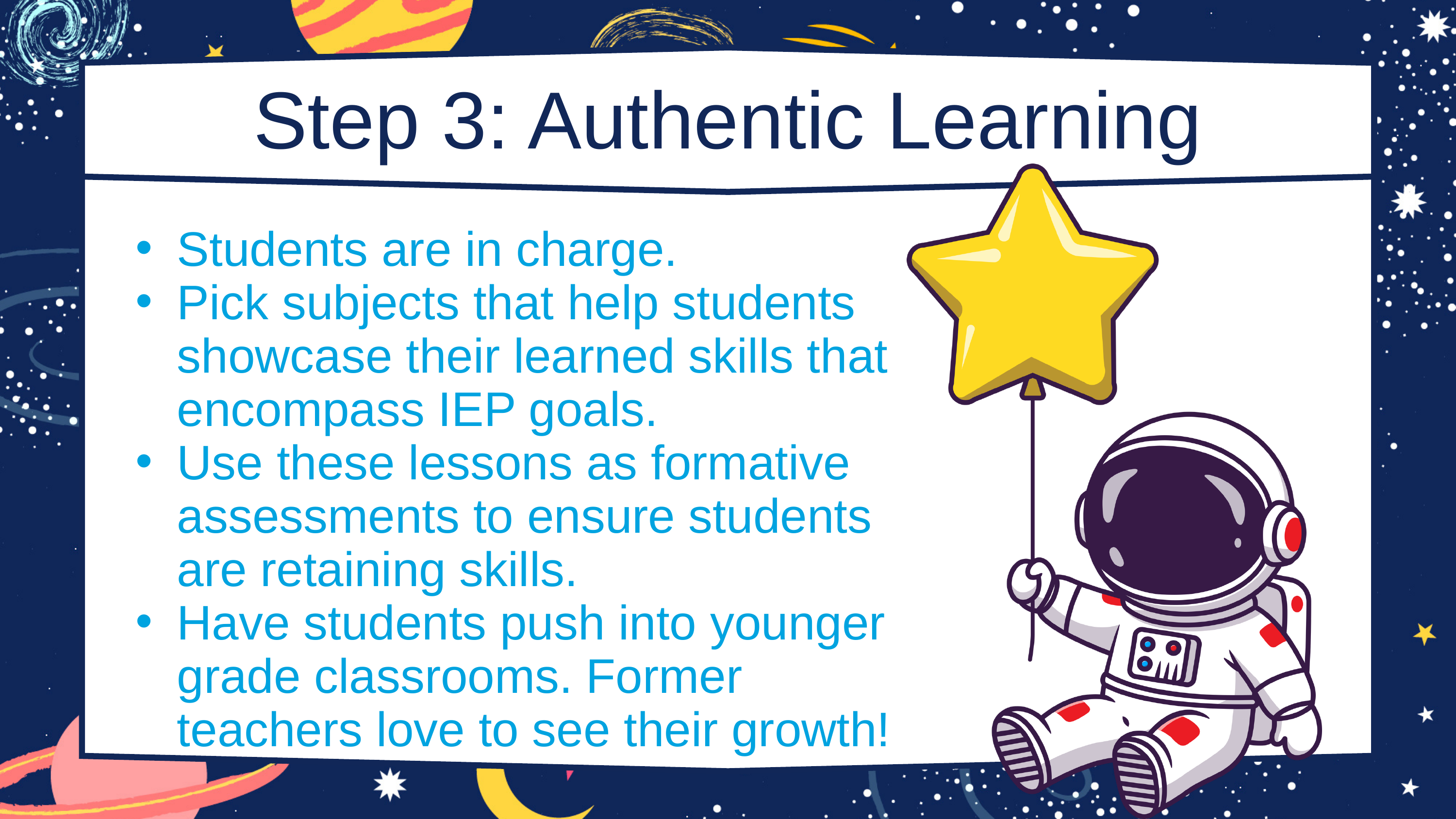

Step 3: Authentic Learning

Students are in charge.
Pick subjects that help students showcase their learned skills that encompass IEP goals.
Use these lessons as formative assessments to ensure students are retaining skills.
Have students push into younger grade classrooms. Former teachers love to see their growth!